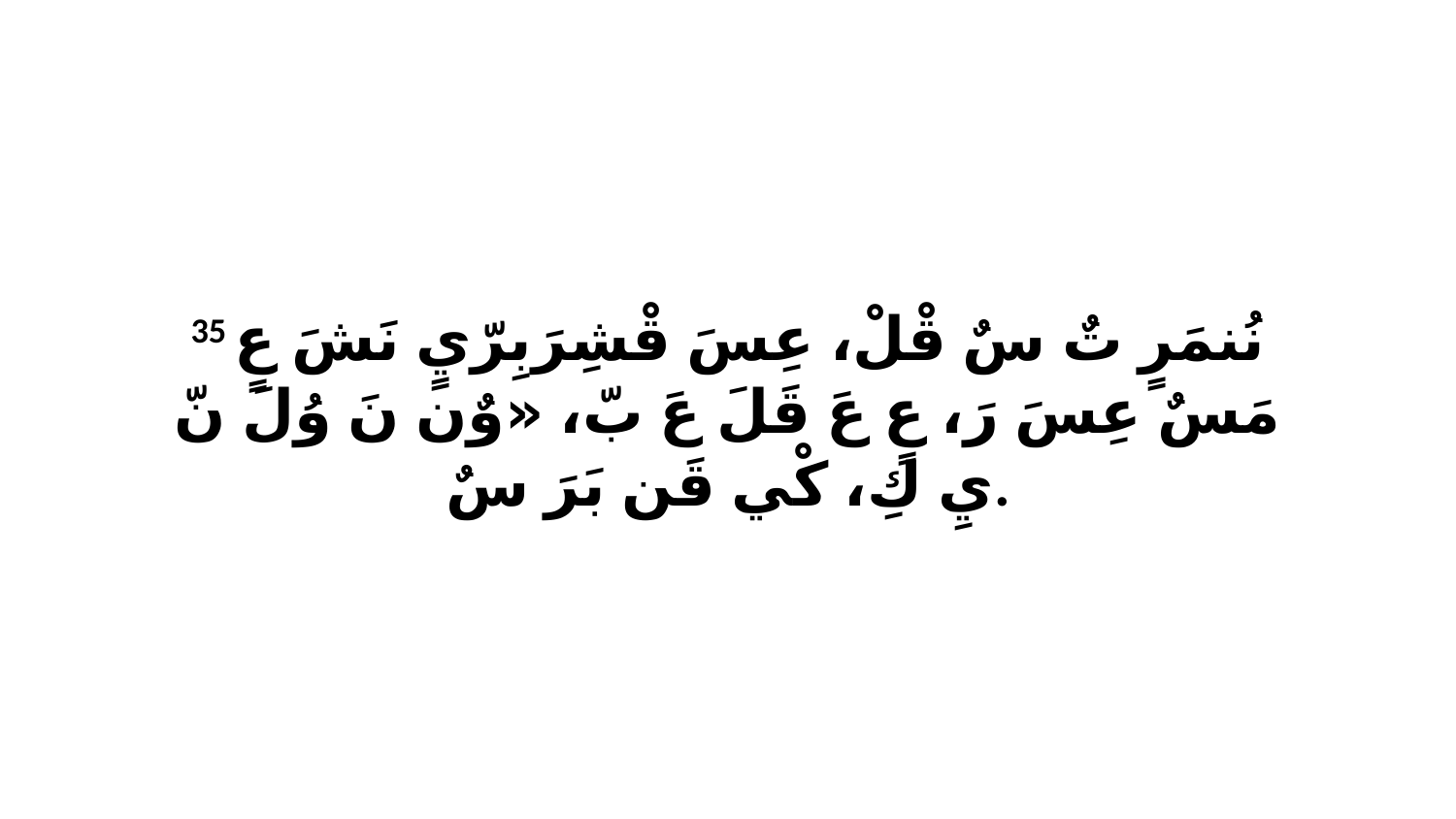

35 نُنمَرٍ تٌ سٌ قْلْ، عِسَ قْشِرَبِرّيٍ نَشَ عٍ مَسٌ عِسَ رَ، عٍ عَ قَلَ عَ بّ، «وٌن نَ وُلَ نّ يِ كِ، كْي قَن بَرَ سٌ.